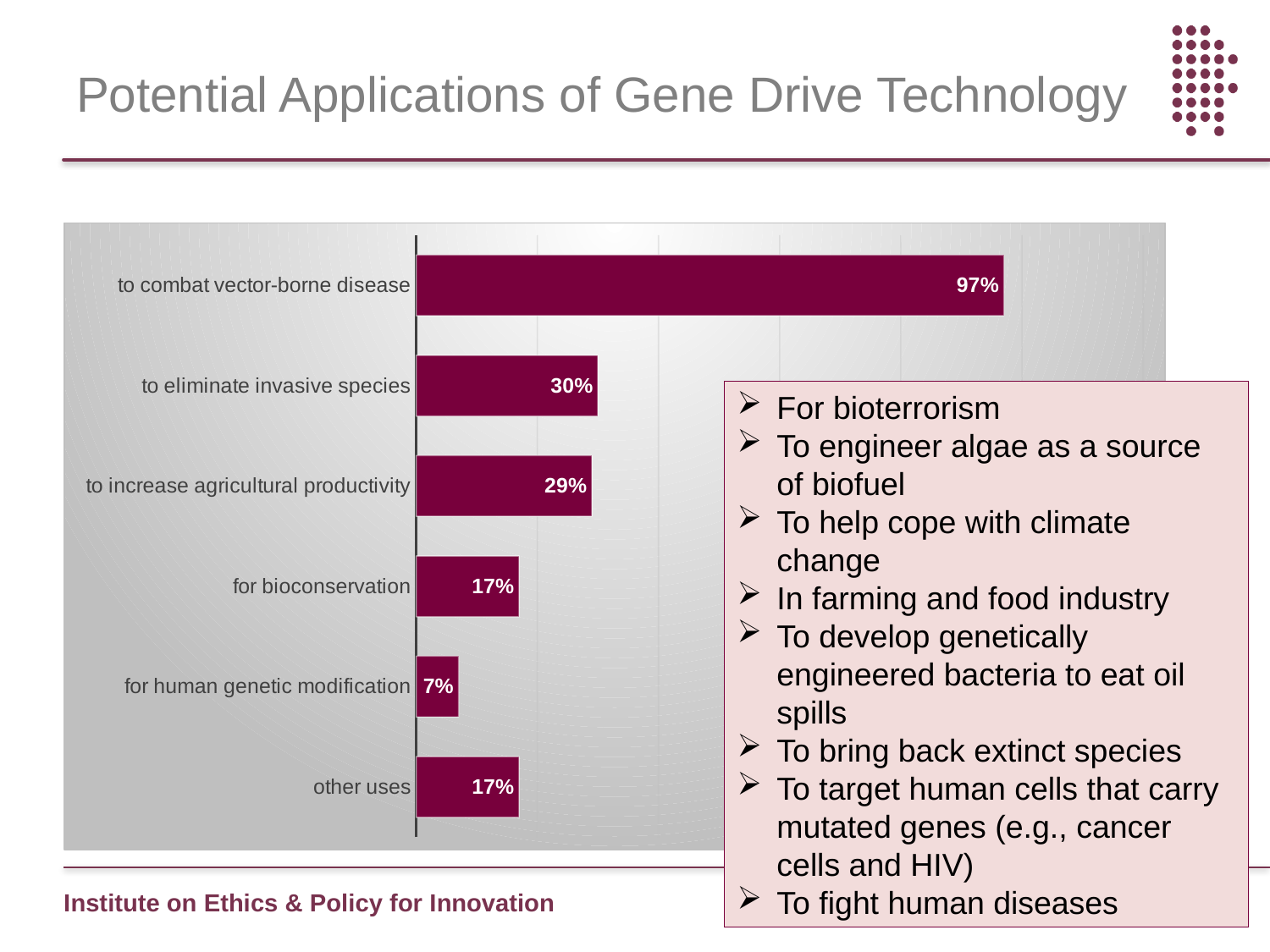

# Potential Applications of Gene Drive Technology

### Chart

| Category | % of articles |
|---|---|
| other uses | 0.17 |
| for human genetic modification | 0.07 |
| for bioconservation | 0.17 |
| to increase agricultural productivity | 0.29 |
| to eliminate invasive species | 0.3 |
| to combat vector-borne disease | 0.97 |
For bioterrorism
To engineer algae as a source of biofuel
To help cope with climate change
In farming and food industry
To develop genetically engineered bacteria to eat oil spills
To bring back extinct species
To target human cells that carry mutated genes (e.g., cancer cells and HIV)
To fight human diseases
10